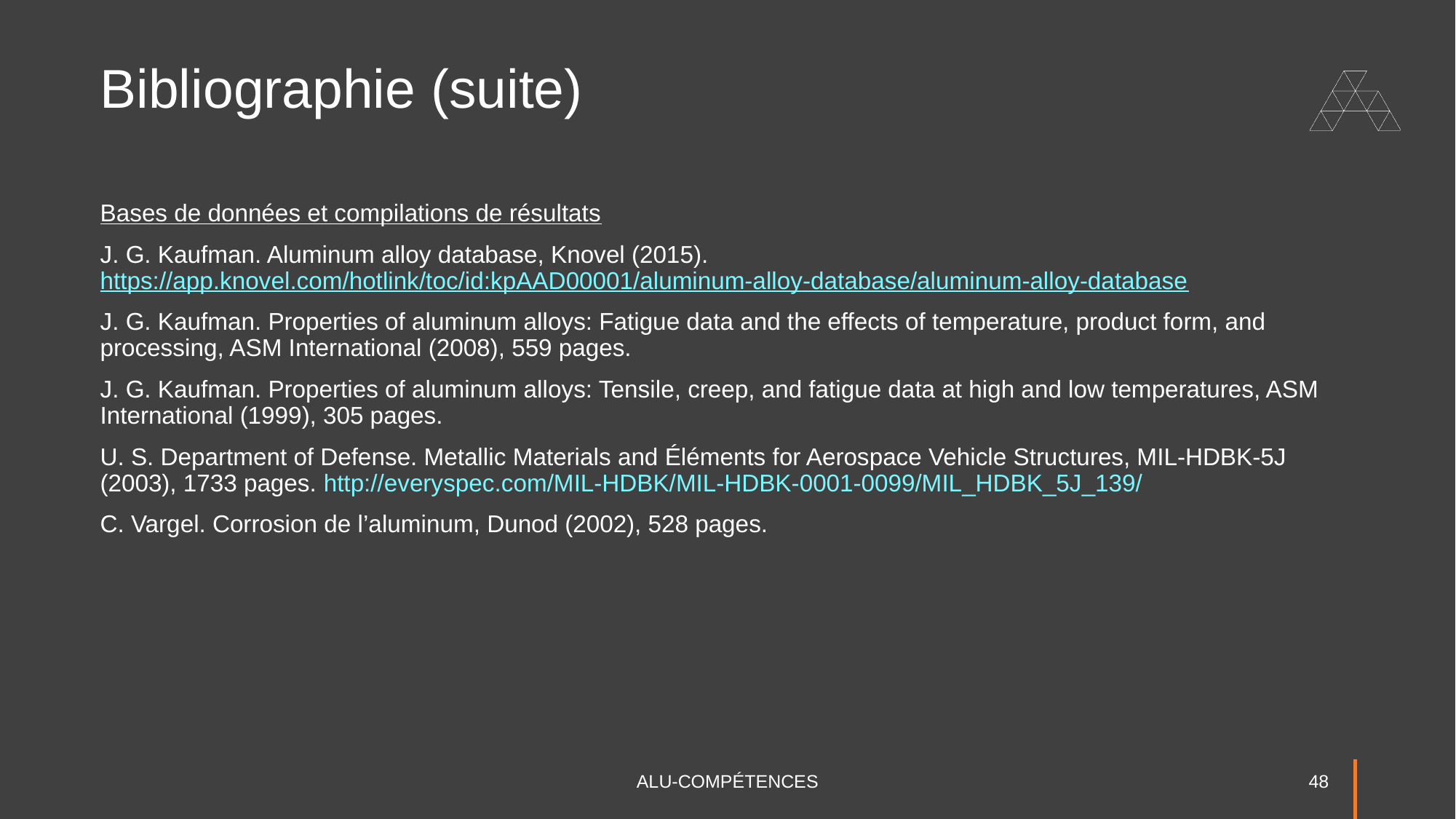

# Bibliographie (suite)
Bases de données et compilations de résultats
J. G. Kaufman. Aluminum alloy database, Knovel (2015). https://app.knovel.com/hotlink/toc/id:kpAAD00001/aluminum-alloy-database/aluminum-alloy-database
J. G. Kaufman. Properties of aluminum alloys: Fatigue data and the effects of temperature, product form, and processing, ASM International (2008), 559 pages.
J. G. Kaufman. Properties of aluminum alloys: Tensile, creep, and fatigue data at high and low temperatures, ASM International (1999), 305 pages.
U. S. Department of Defense. Metallic Materials and Éléments for Aerospace Vehicle Structures, MIL-HDBK-5J (2003), 1733 pages. http://everyspec.com/MIL-HDBK/MIL-HDBK-0001-0099/MIL_HDBK_5J_139/
C. Vargel. Corrosion de l’aluminum, Dunod (2002), 528 pages.

ALU-COMPÉTENCES
48